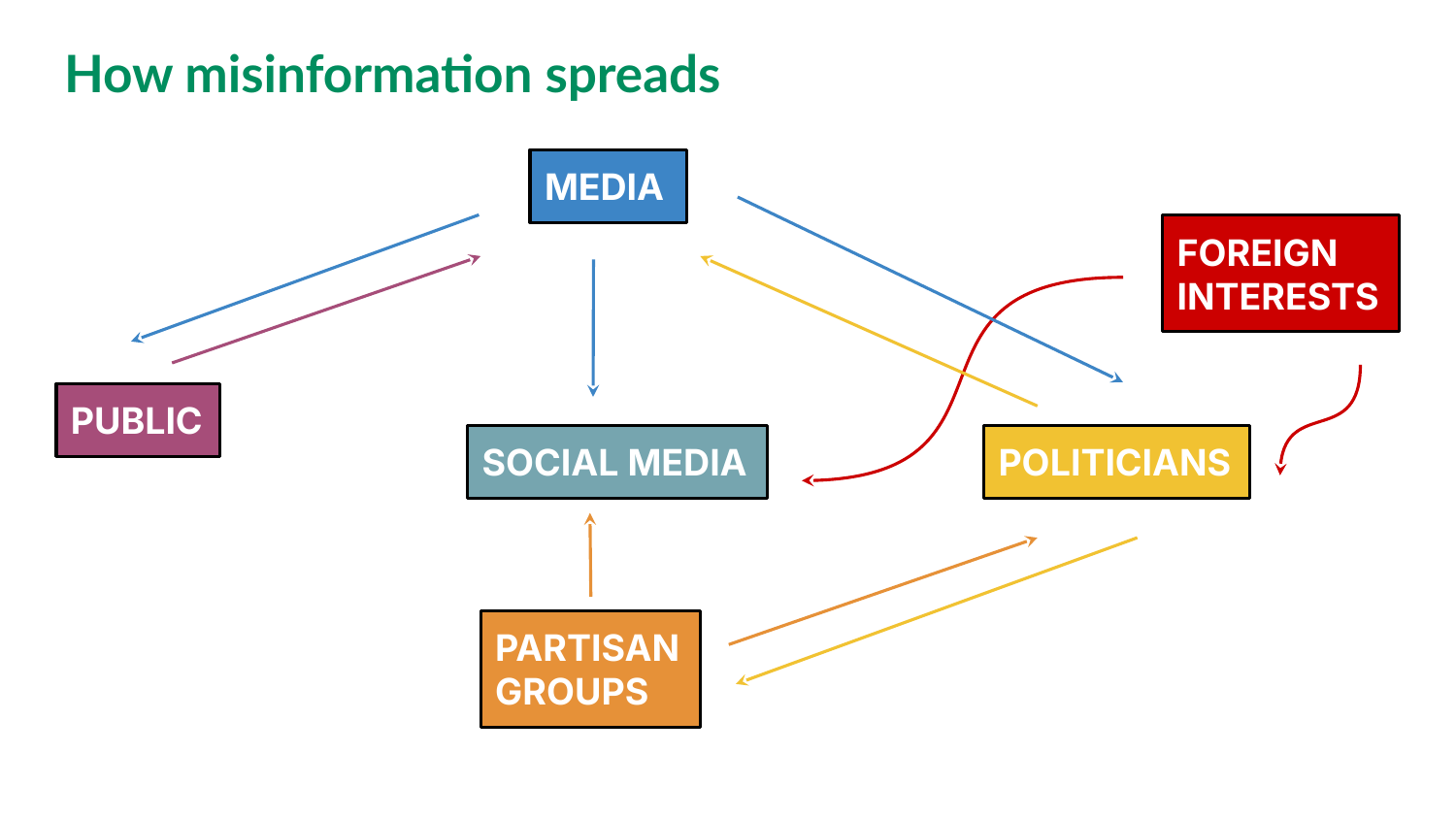

# How misinformation spreads
MEDIA
FOREIGN INTERESTS
PUBLIC
SOCIAL MEDIA
POLITICIANS
PARTISAN GROUPS